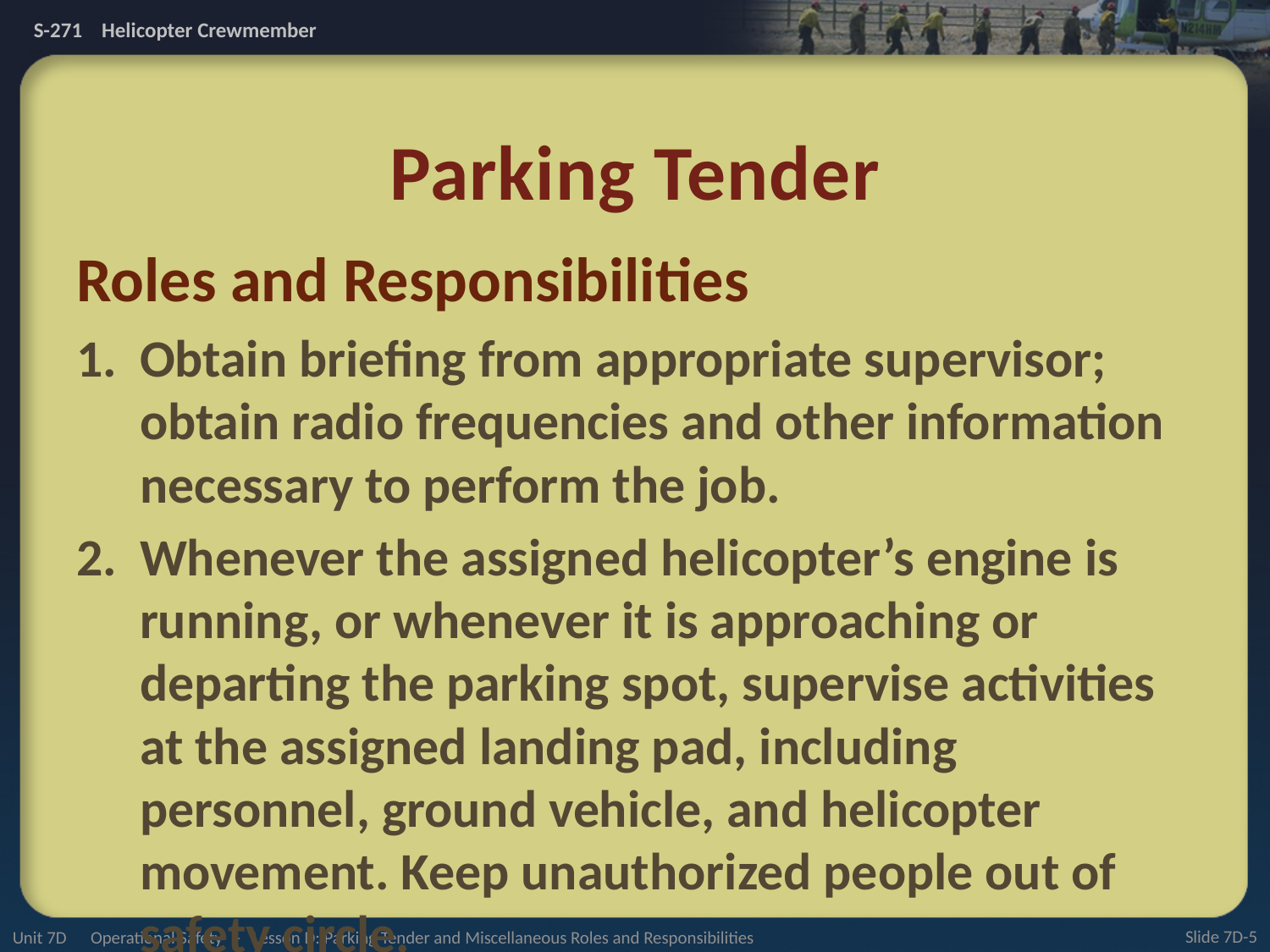

# Parking Tender
Roles and Responsibilities
Obtain briefing from appropriate supervisor; obtain radio frequencies and other information necessary to perform the job.
Whenever the assigned helicopter’s engine is running, or whenever it is approaching or departing the parking spot, supervise activities at the assigned landing pad, including personnel, ground vehicle, and helicopter movement. Keep unauthorized people out of safety circle.
Unit 7D      Operational Safety   -   Lesson D: Parking Tender and Miscellaneous Roles and Responsibilities
Slide 7D-5